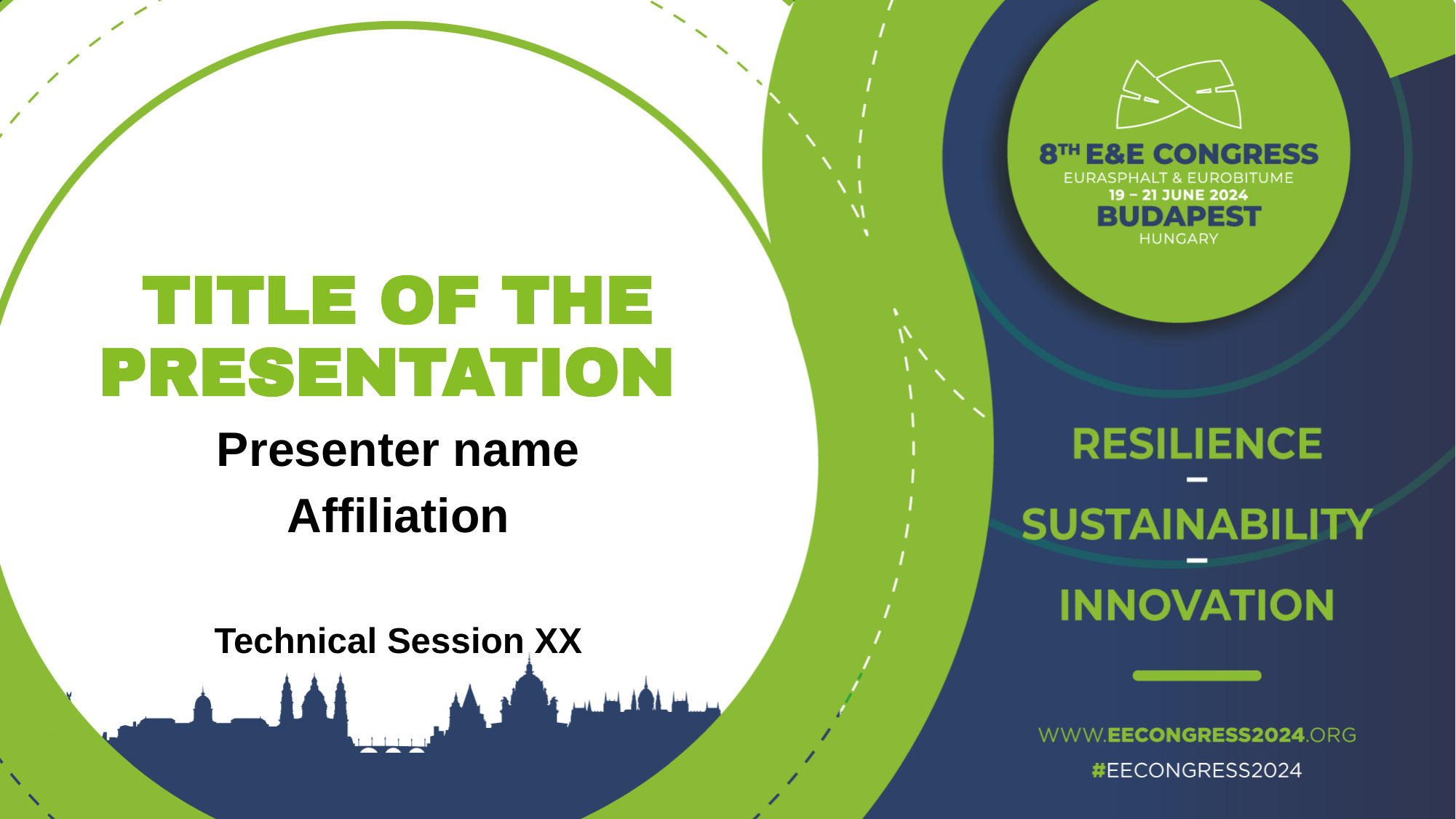

TITLE OF THE PRESENTATION

Presenter name
Affiliation

Technical Session XX